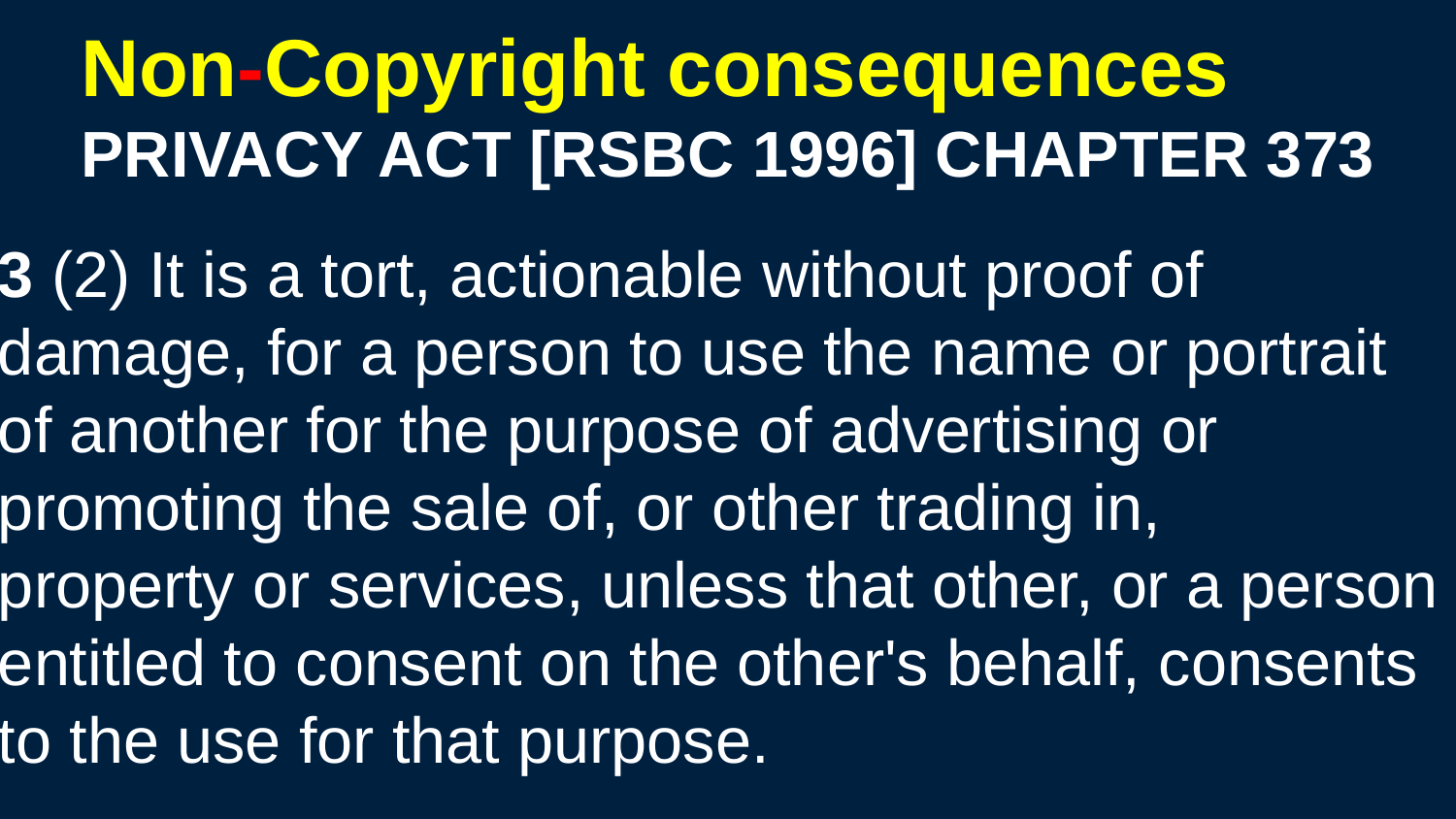

Non-Copyright consequences
PRIVACY ACT [RSBC 1996] CHAPTER 373
3 (2) It is a tort, actionable without proof of
damage, for a person to use the name or portrait
of another for the purpose of advertising or
promoting the sale of, or other trading in,
property or services, unless that other, or a person
entitled to consent on the other's behalf, consents
to the use for that purpose.